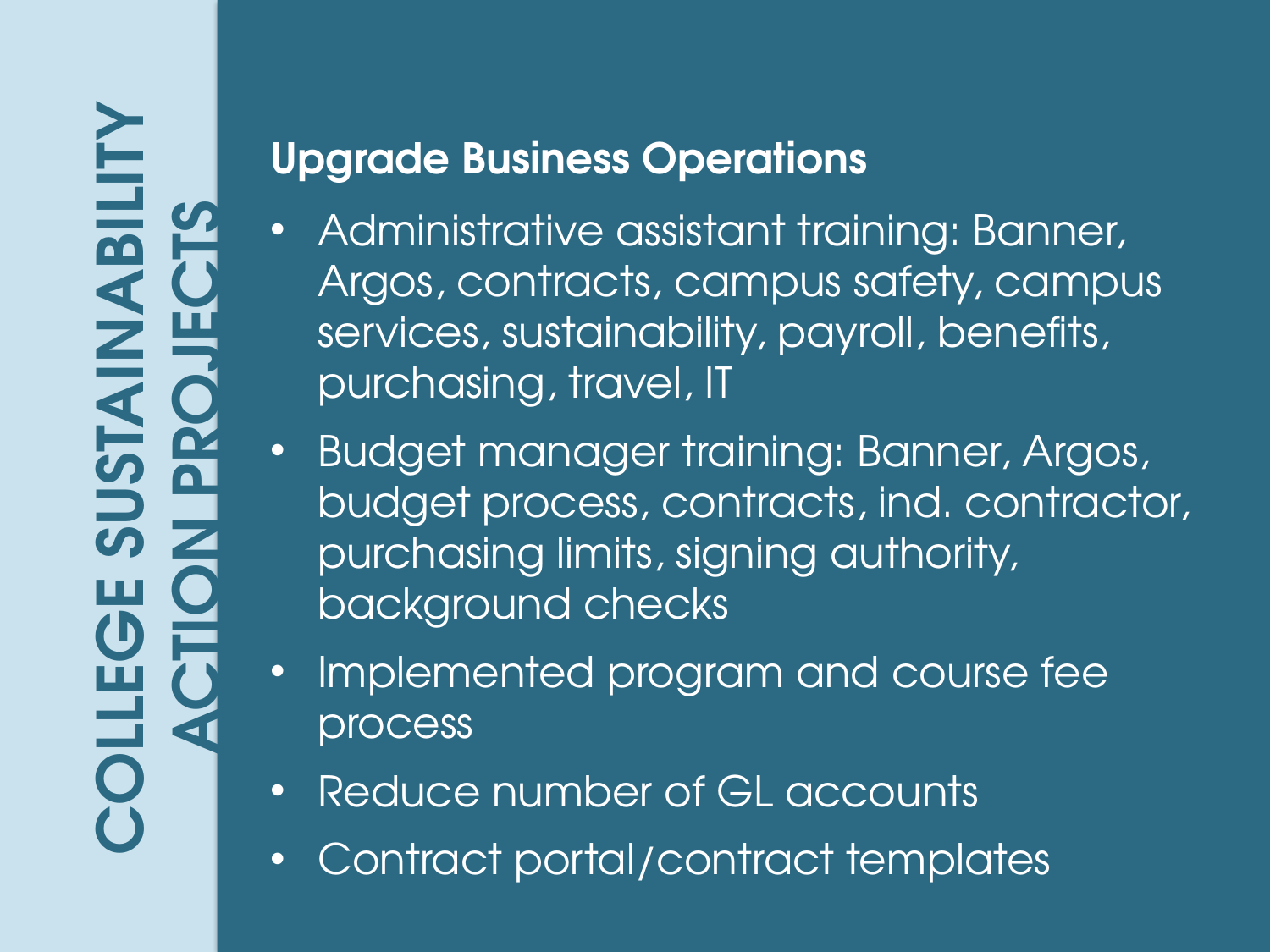

Upgrade Business Operations
Administrative assistant training: Banner, Argos, contracts, campus safety, campus services, sustainability, payroll, benefits, purchasing, travel, IT
Budget manager training: Banner, Argos, budget process, contracts, ind. contractor, purchasing limits, signing authority, background checks
Implemented program and course fee process
Reduce number of GL accounts
Contract portal/contract templates
COLLEGE SUSTAINABILITY ACTION PROJECTS